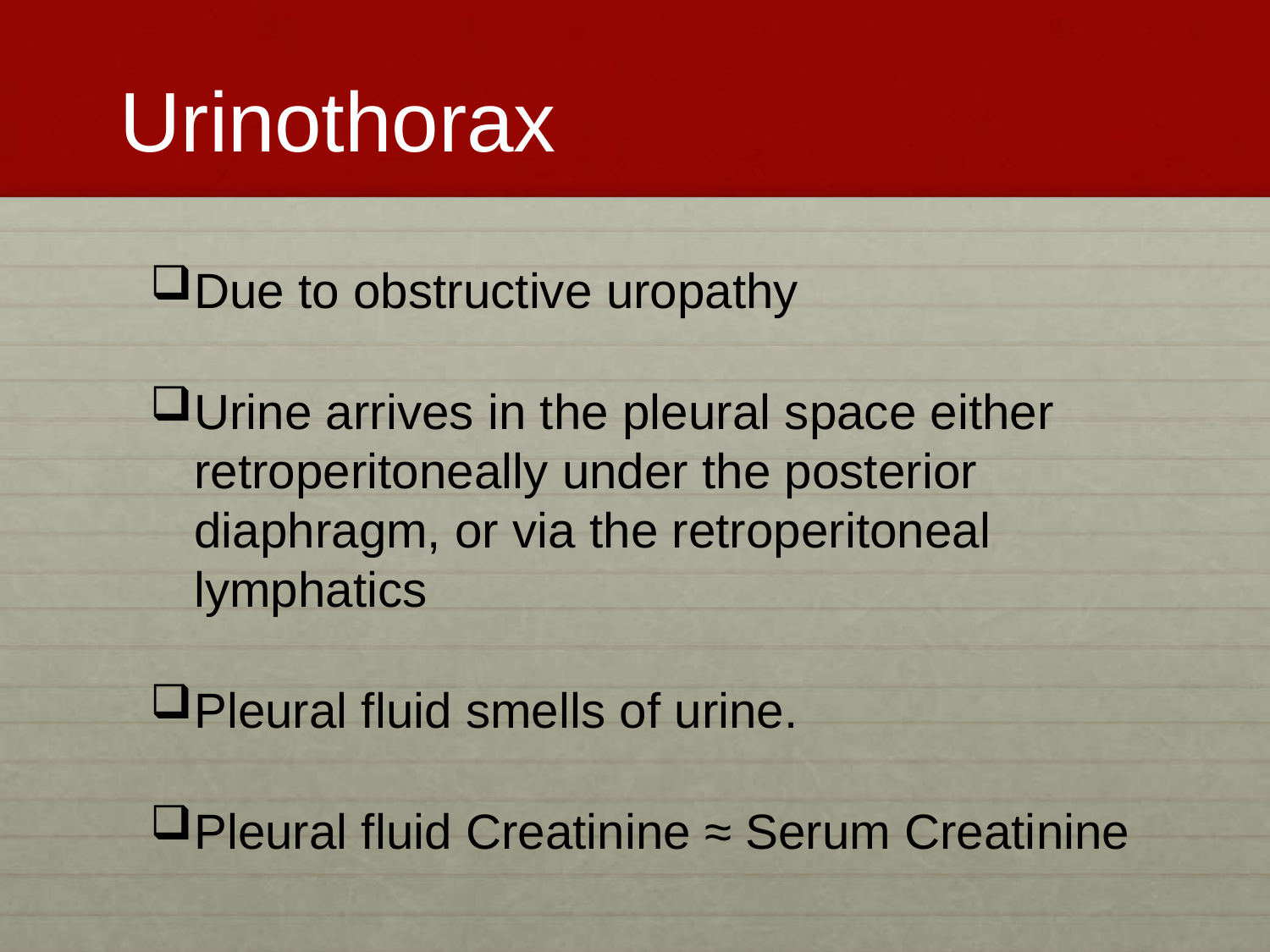

# Urinothorax
Due to obstructive uropathy

Urine arrives in the pleural space either  retroperitoneally under the posterior  diaphragm, or via the retroperitoneal  lymphatics

Pleural fluid smells of urine.

Pleural fluid Creatinine ≈ Serum Creatinine